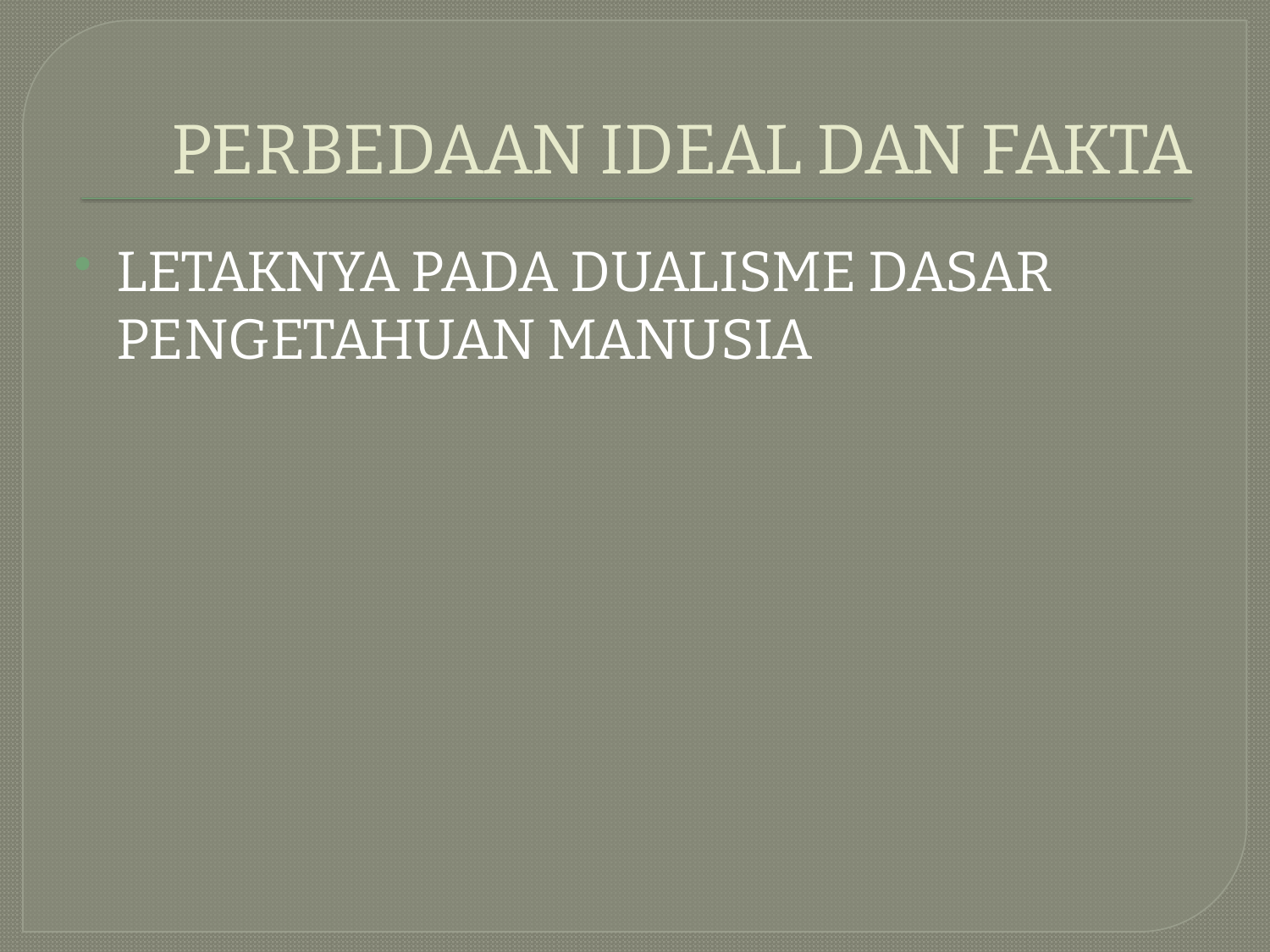

# PERBEDAAN IDEAL DAN FAKTA
LETAKNYA PADA DUALISME DASAR PENGETAHUAN MANUSIA